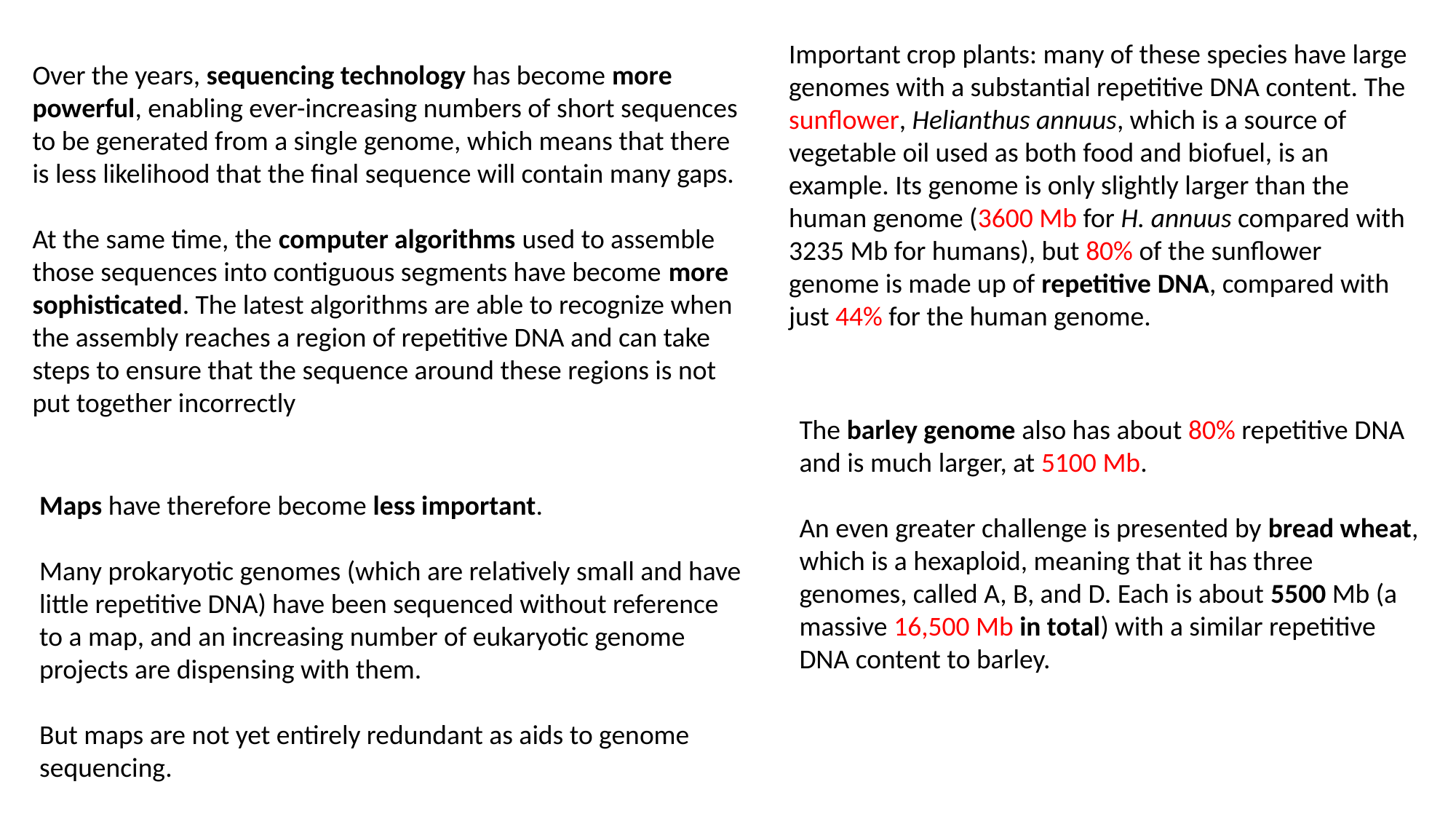

Important crop plants: many of these species have large genomes with a substantial repetitive DNA content. The sunflower, Helianthus annuus, which is a source of vegetable oil used as both food and biofuel, is an example. Its genome is only slightly larger than the human genome (3600 Mb for H. annuus compared with 3235 Mb for humans), but 80% of the sunflower genome is made up of repetitive DNA, compared with just 44% for the human genome.
Over the years, sequencing technology has become more powerful, enabling ever-increasing numbers of short sequences to be generated from a single genome, which means that there is less likelihood that the final sequence will contain many gaps.

At the same time, the computer algorithms used to assemble those sequences into contiguous segments have become more sophisticated. The latest algorithms are able to recognize when the assembly reaches a region of repetitive DNA and can take steps to ensure that the sequence around these regions is not put together incorrectly
The barley genome also has about 80% repetitive DNA and is much larger, at 5100 Mb.

An even greater challenge is presented by bread wheat, which is a hexaploid, meaning that it has three genomes, called A, B, and D. Each is about 5500 Mb (a massive 16,500 Mb in total) with a similar repetitive DNA content to barley.
Maps have therefore become less important.

Many prokaryotic genomes (which are relatively small and have little repetitive DNA) have been sequenced without reference to a map, and an increasing number of eukaryotic genome projects are dispensing with them.

But maps are not yet entirely redundant as aids to genome sequencing.